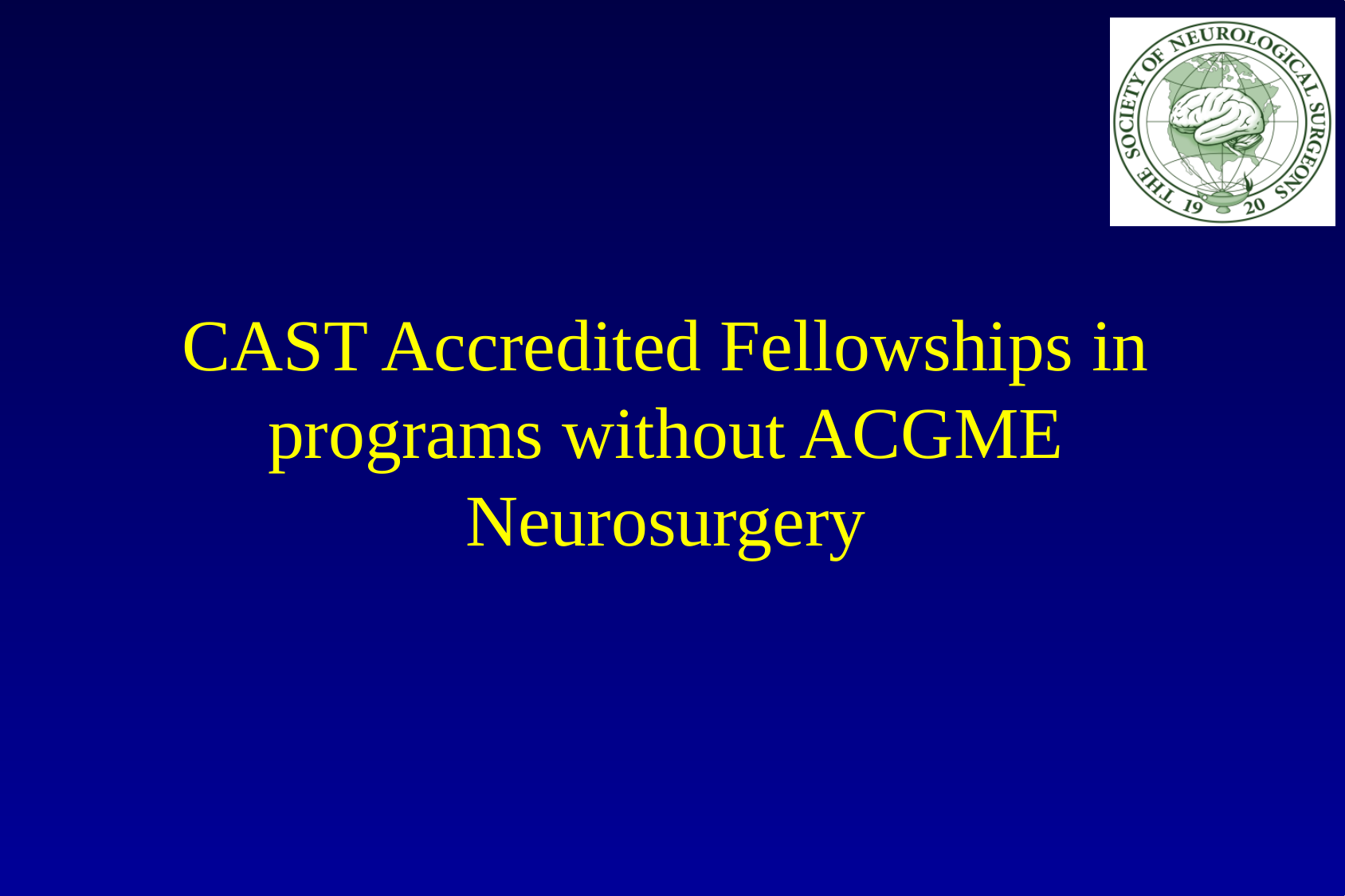

# CAST Accredited Fellowships in programs without ACGME Neurosurgery